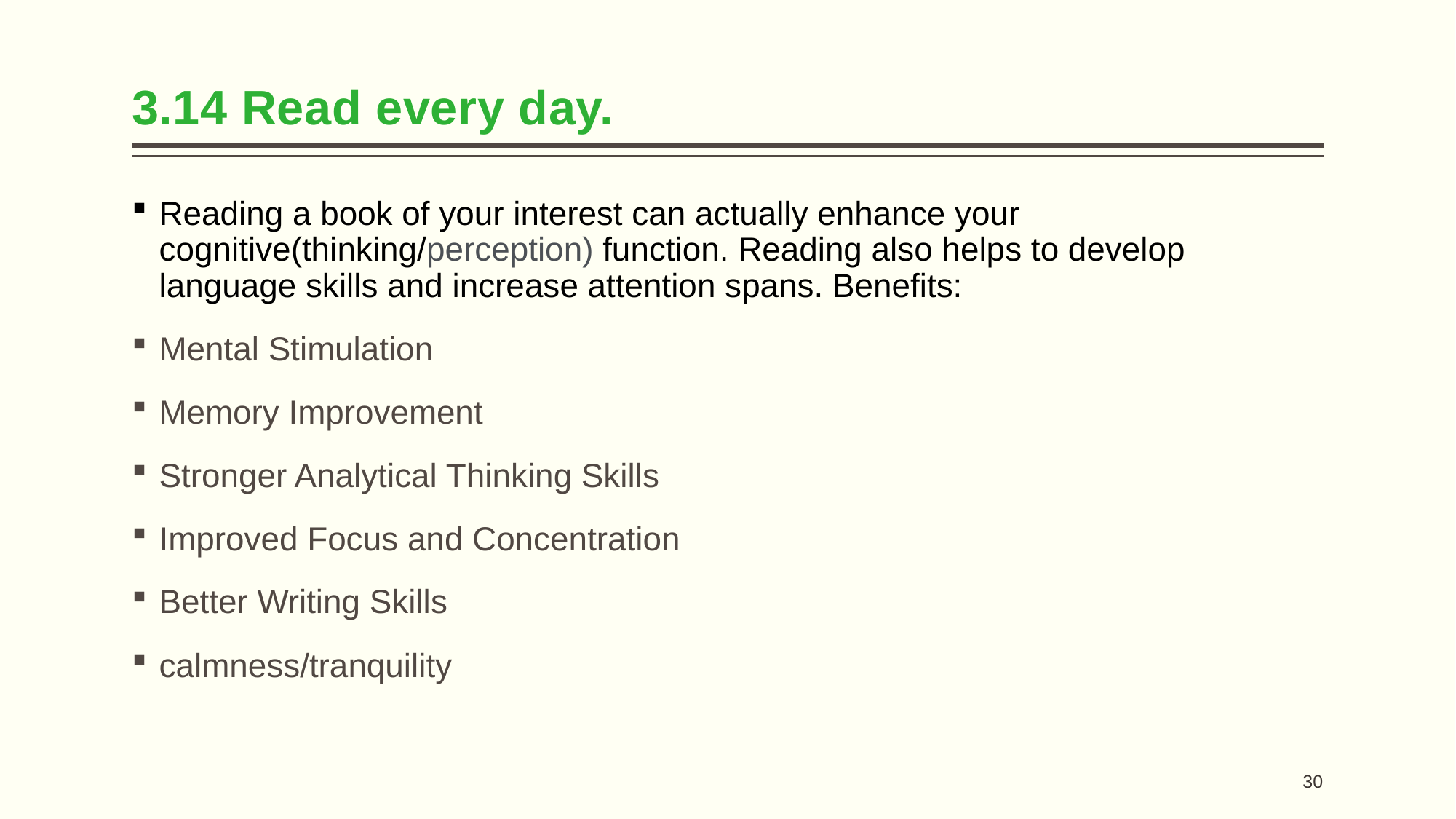

# 3.14 Read every day.
Reading a book of your interest can actually enhance your cognitive(thinking/perception) function. Reading also helps to develop language skills and increase attention spans. Benefits:
Mental Stimulation
Memory Improvement
Stronger Analytical Thinking Skills
Improved Focus and Concentration
Better Writing Skills
calmness/tranquility
30